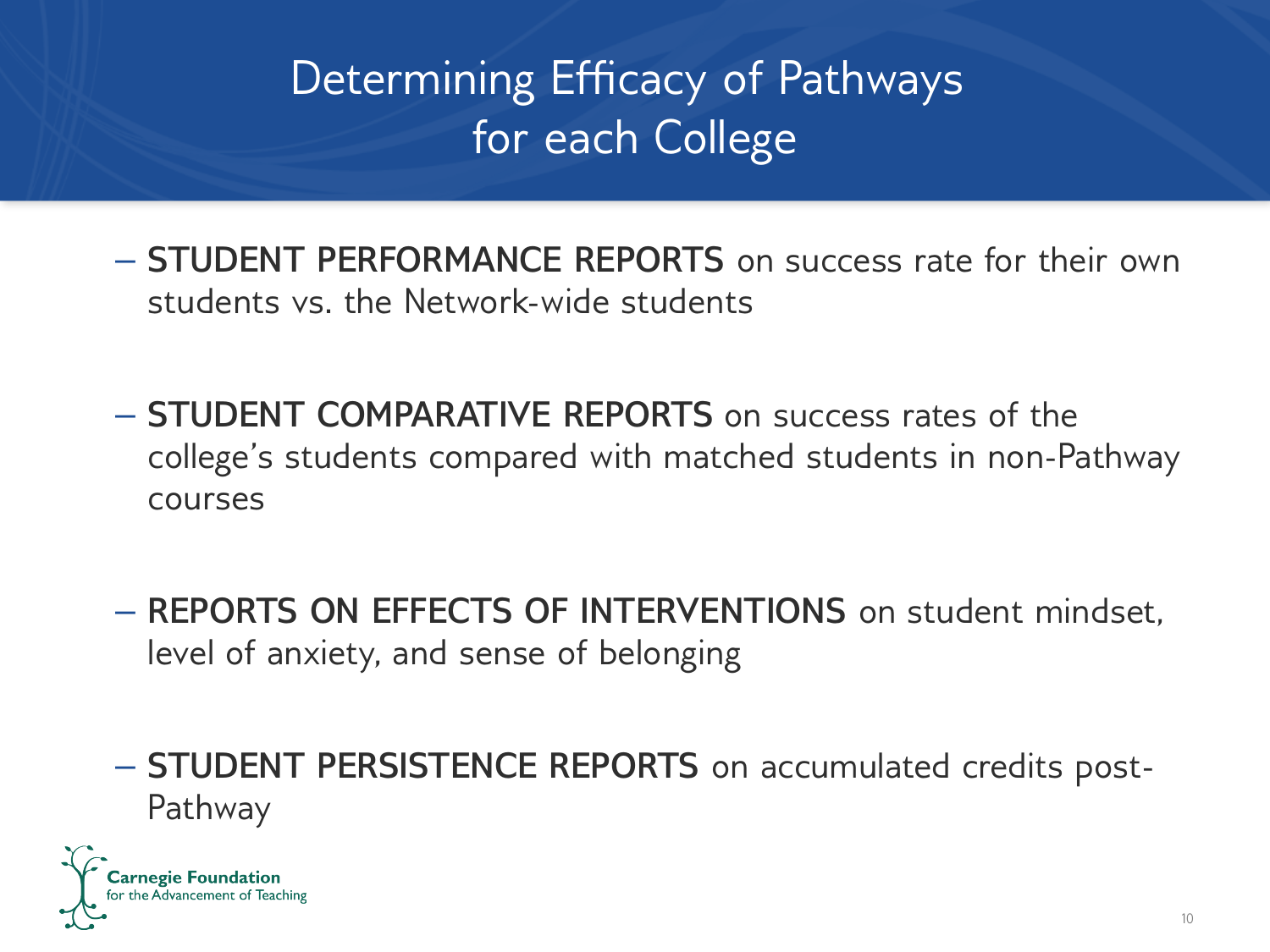

# Determining Efficacy of Pathways for each College
STUDENT PERFORMANCE REPORTS on success rate for their own students vs. the Network-wide students

STUDENT COMPARATIVE REPORTS on success rates of the college’s students compared with matched students in non-Pathway courses

REPORTS ON EFFECTS OF INTERVENTIONS on student mindset, level of anxiety, and sense of belonging

STUDENT PERSISTENCE REPORTS on accumulated credits post-Pathway

10